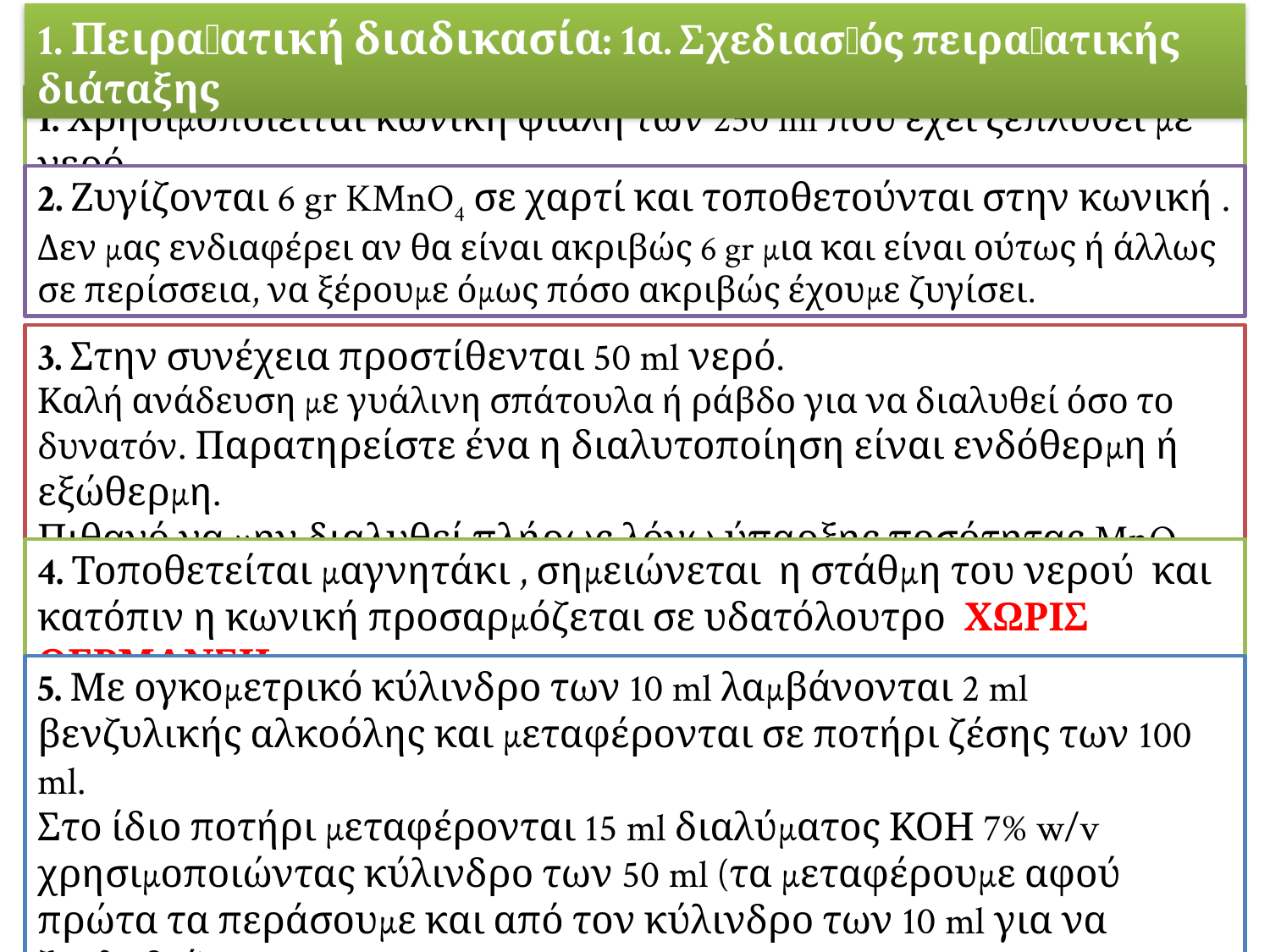

1. Πειραματική διαδικασία: 1α. Σχεδιασμός πειραματικής διάταξης
1. Χρησιμοποιείται κωνική φιάλη των 250 ml που έχει ξεπλυθεί με νερό
2. Ζυγίζονται 6 gr KMnO4 σε χαρτί και τοποθετούνται στην κωνική .
Δεν μας ενδιαφέρει αν θα είναι ακριβώς 6 gr μια και είναι ούτως ή άλλως σε περίσσεια, να ξέρουμε όμως πόσο ακριβώς έχουμε ζυγίσει.
3. Στην συνέχεια προστίθενται 50 ml νερό.
Καλή ανάδευση με γυάλινη σπάτουλα ή ράβδο για να διαλυθεί όσο το δυνατόν. Παρατηρείστε ένα η διαλυτοποίηση είναι ενδόθερμη ή εξώθερμη.
Πιθανό να μην διαλυθεί πλήρως λόγω ύπαρξης ποσότητας MnO2
4. Τοποθετείται μαγνητάκι , σημειώνεται  η στάθμη του νερού  και κατόπιν η κωνική προσαρμόζεται σε υδατόλουτρο  ΧΩΡΙΣ ΘΕΡΜΑΝΣΗ
5. Με ογκομετρικό κύλινδρο των 10 ml λαμβάνονται 2 ml βενζυλικής αλκοόλης και μεταφέρονται σε ποτήρι ζέσης των 100 ml.
Στο ίδιο ποτήρι μεταφέρονται 15 ml διαλύματος ΚΟΗ 7% w/v χρησιμοποιώντας κύλινδρο των 50 ml (τα μεταφέρουμε αφού πρώτα τα περάσουμε και από τον κύλινδρο των 10 ml για να ξεπλυθεί)